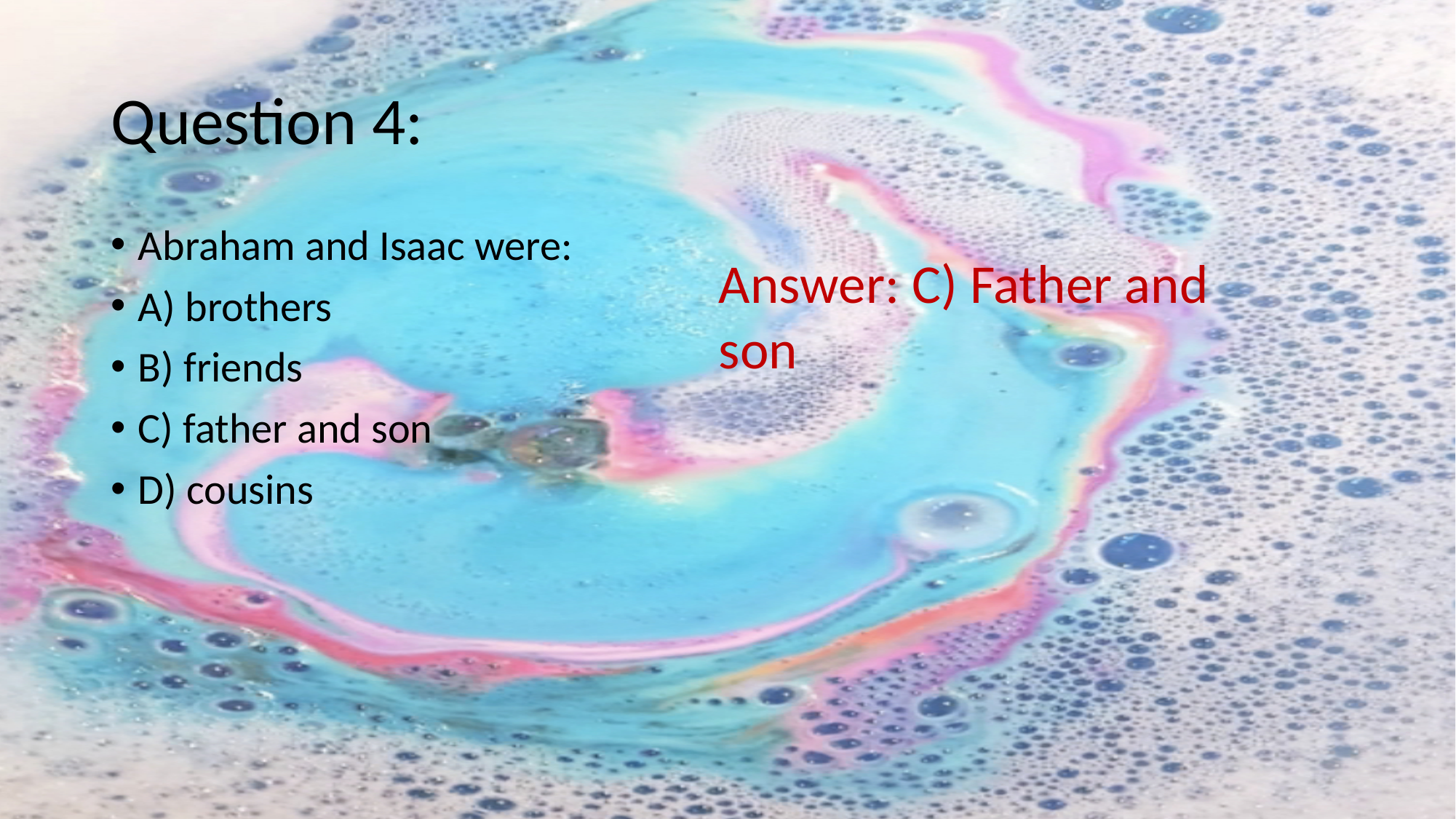

# Question 4:
Abraham and Isaac were:
A) brothers
B) friends
C) father and son
D) cousins
Answer: C) Father and son